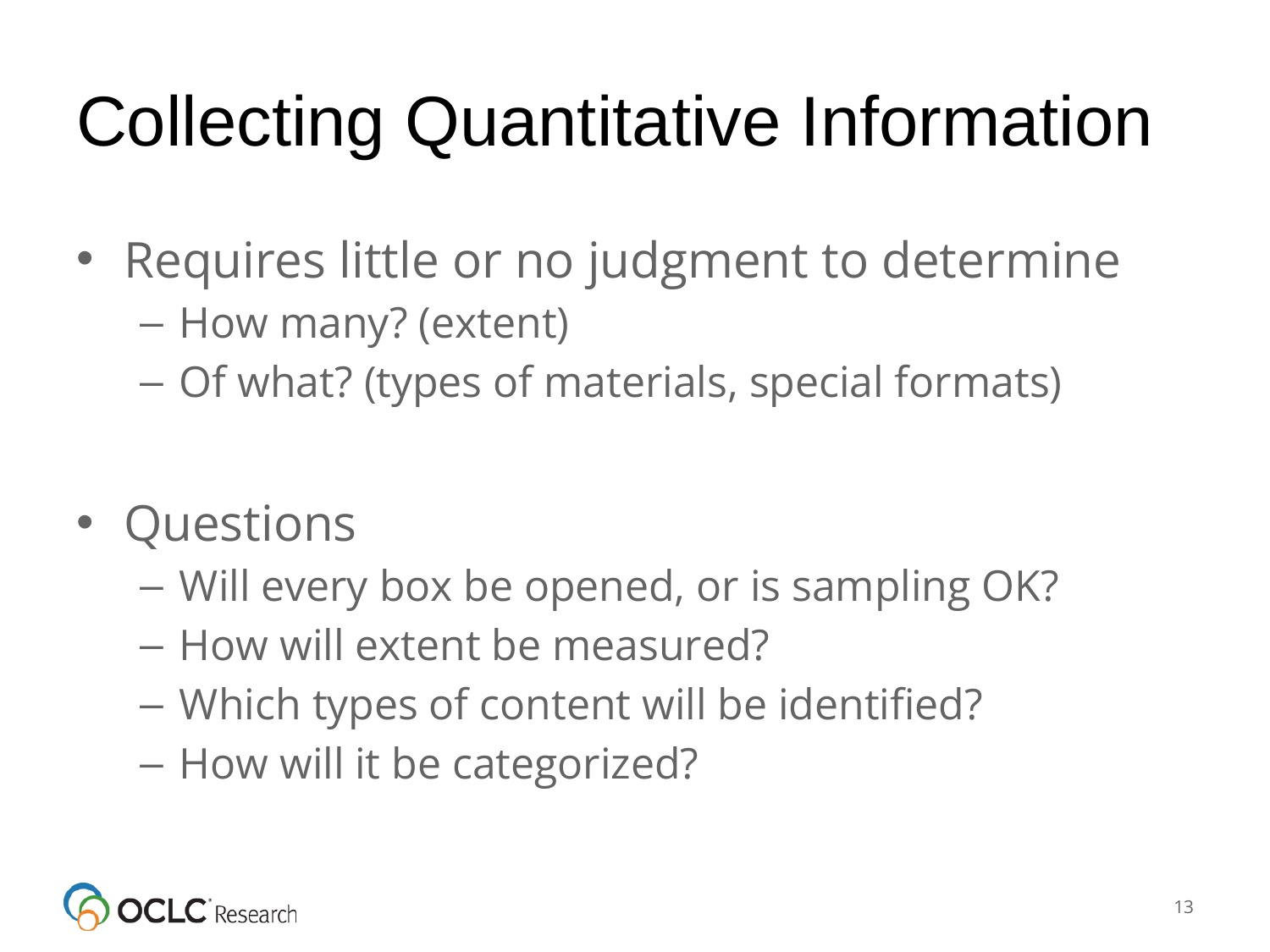

# Collecting Quantitative Information
Requires little or no judgment to determine
How many? (extent)
Of what? (types of materials, special formats)

Questions
Will every box be opened, or is sampling OK?
How will extent be measured?
Which types of content will be identified?
How will it be categorized?
13